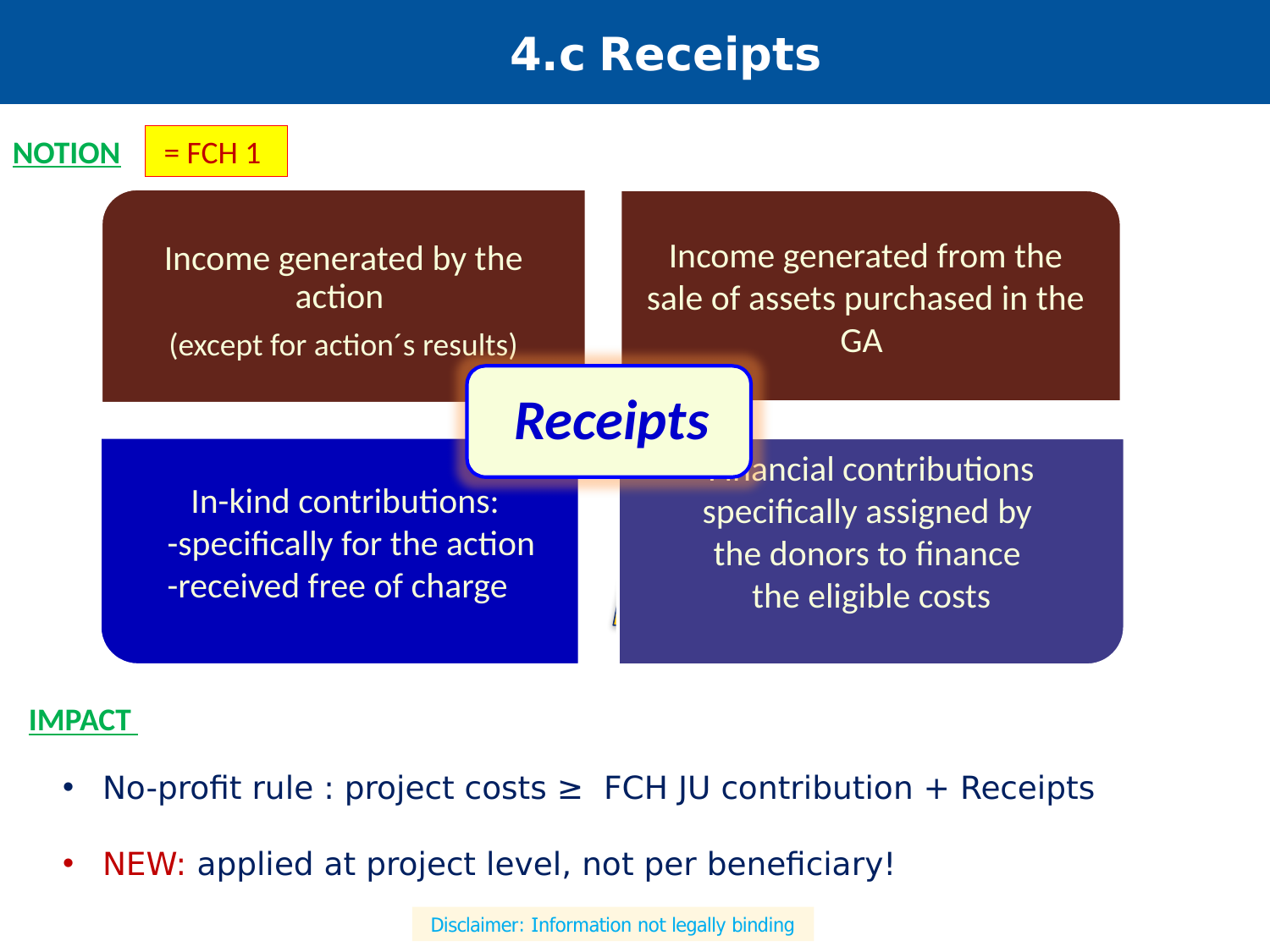

4.c Receipts
NOTION
= FCH 1
Income generated by the action
(except for action´s results)
Income generated from the sale of assets purchased in the GA
In-kind contributions:
-specifically for the action
-received free of charge
Financial contributions specifically assigned by
the donors to finance
the eligible costs

Receipts

IMPACT
No-profit rule : project costs ≥  FCH JU contribution + Receipts

NEW: applied at project level, not per beneficiary!
Disclaimer: Information not legally binding